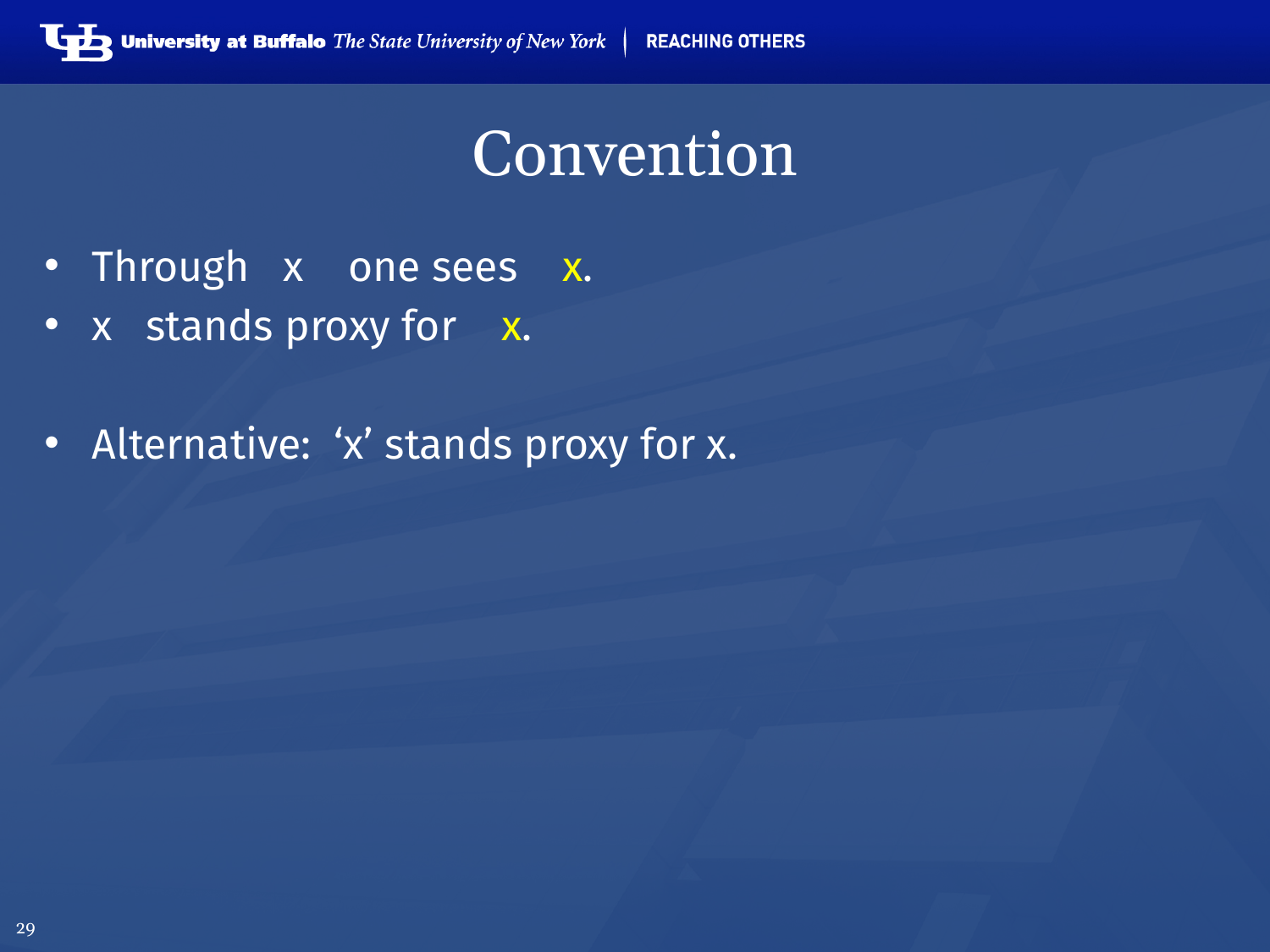

# Convention
Through   x    one sees    x.
x   stands proxy for    x.

Alternative:  ‘x’ stands proxy for x.